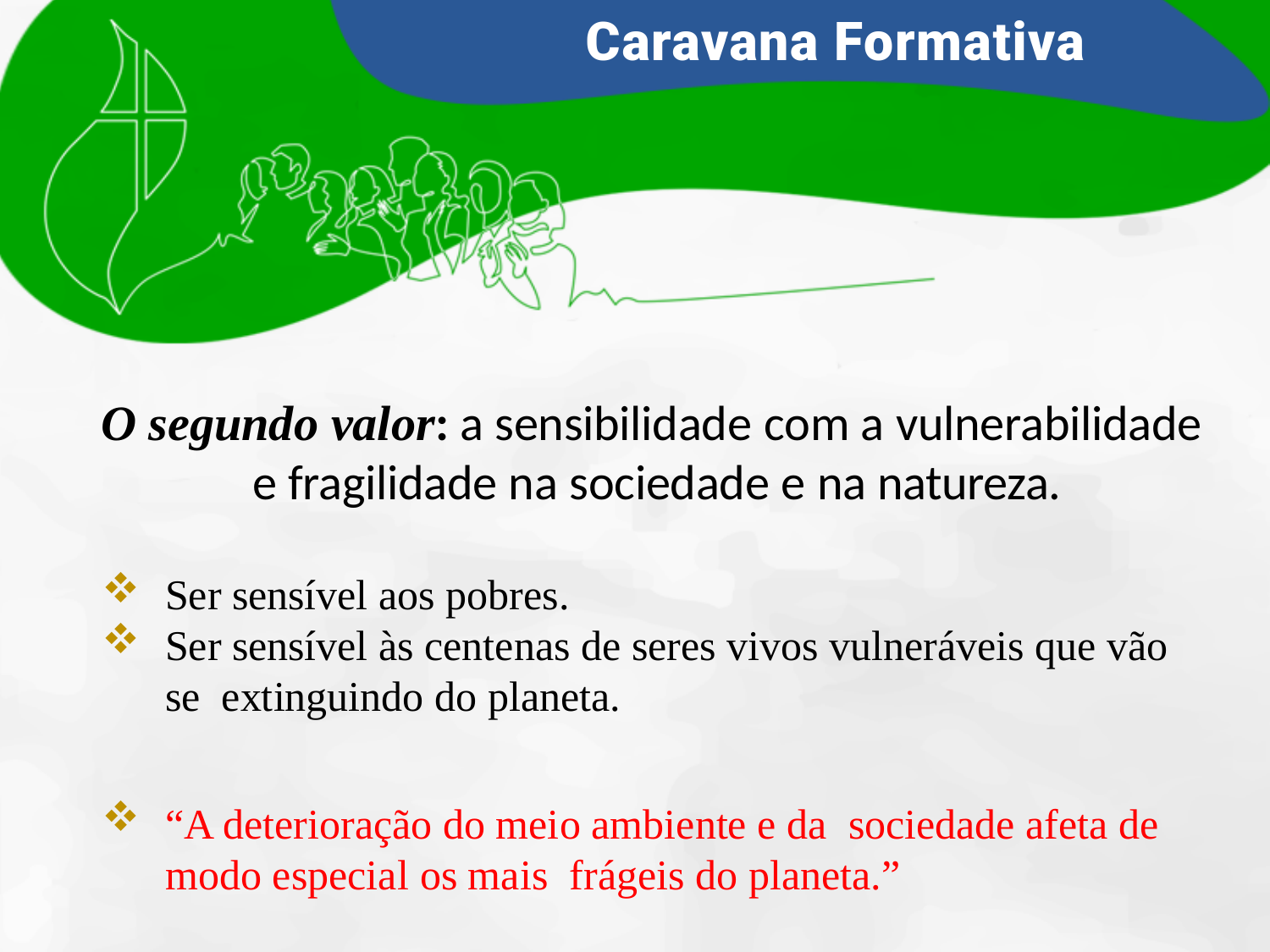

#
O segundo valor: a sensibilidade com a vulnerabilidade  e fragilidade na sociedade e na natureza.
Ser sensível aos pobres.
Ser sensível às centenas de seres vivos vulneráveis que vão se  extinguindo do planeta.

“A deterioração do meio ambiente e da  sociedade afeta de modo especial os mais  frágeis do planeta.”